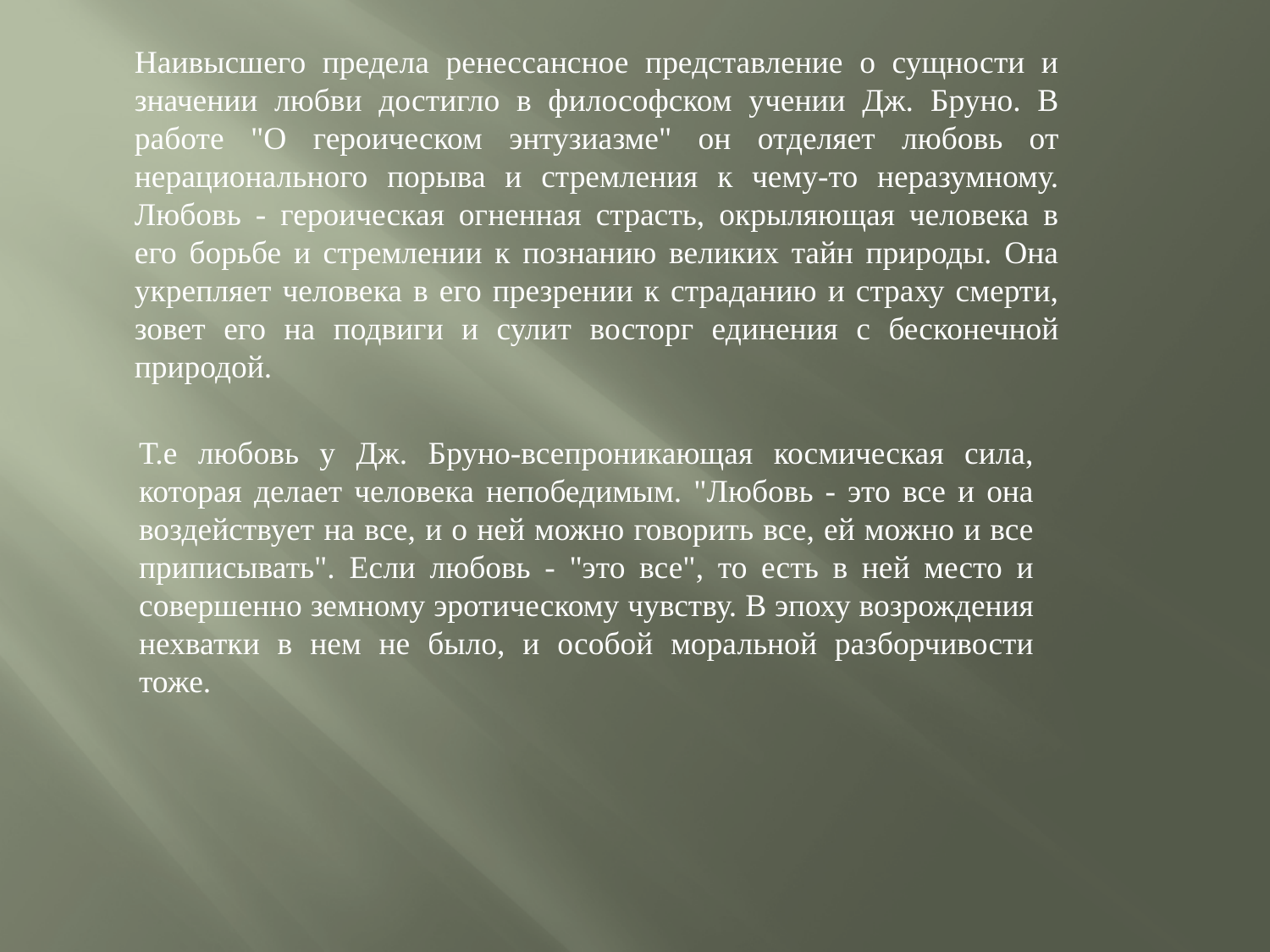

Наивысшего предела ренессансное представление о сущности и значении любви достигло в философском учении Дж. Бруно. В работе "О героическом энтузиазме" он отделяет любовь от нерационального порыва и стремления к чему-то неразумному. Любовь - героическая огненная страсть, окрыляющая человека в его борьбе и стремлении к познанию великих тайн природы. Она укрепляет человека в его презрении к страданию и страху смерти, зовет его на подвиги и сулит восторг единения с бесконечной природой.
Т.е любовь у Дж. Бруно-всепроникающая космическая сила, которая делает человека непобедимым. "Любовь - это все и она воздействует на все, и о ней можно говорить все, ей можно и все приписывать". Если любовь - "это все", то есть в ней место и совершенно земному эротическому чувству. В эпоху возрождения нехватки в нем не было, и особой моральной разборчивости тоже.